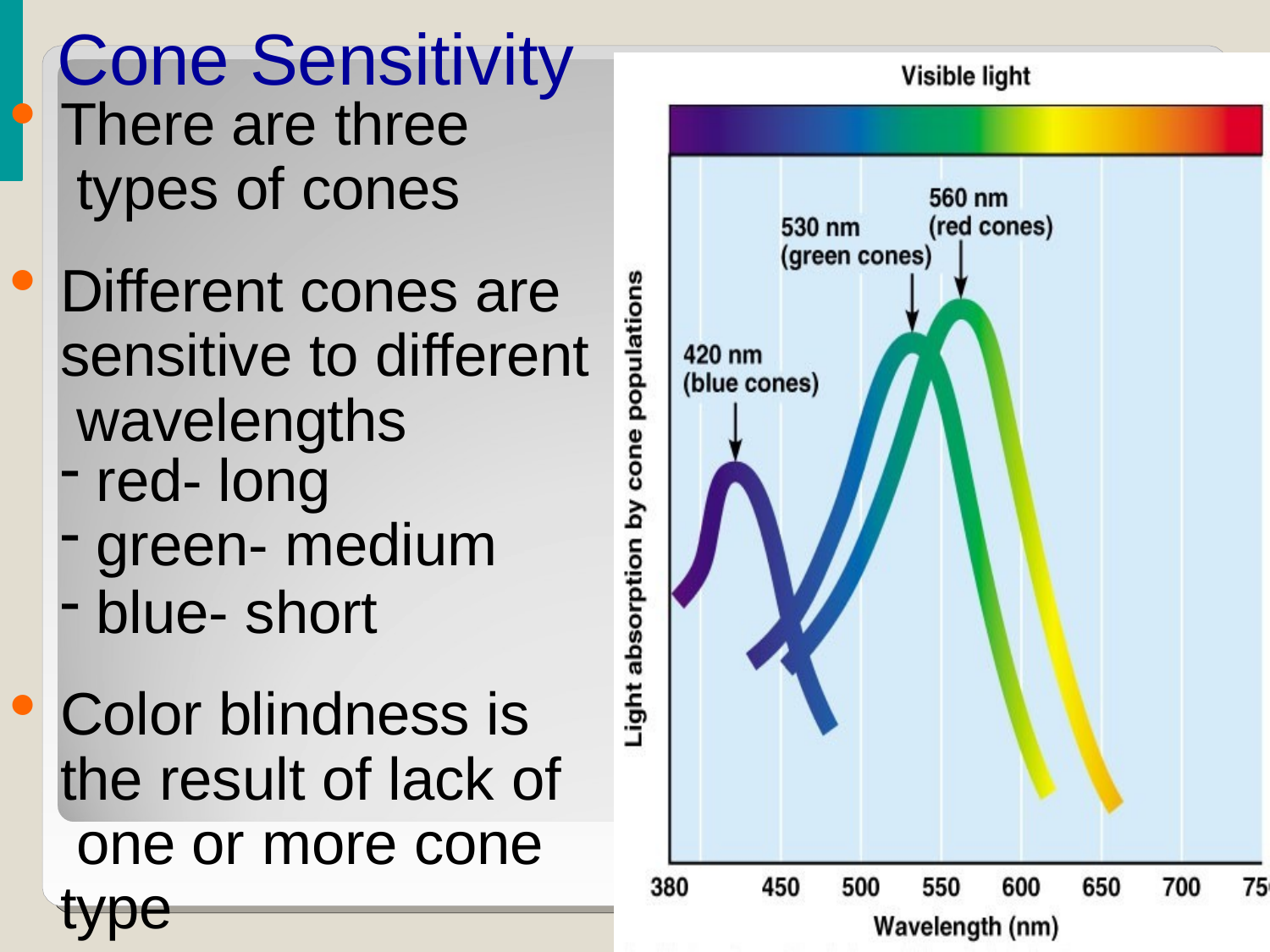

# Cone Sensitivity

There are three  types of cones
Different cones are  sensitive to different  wavelengths
red- long
green- medium
blue- short
Color blindness is  the result of lack of  one or more cone  type